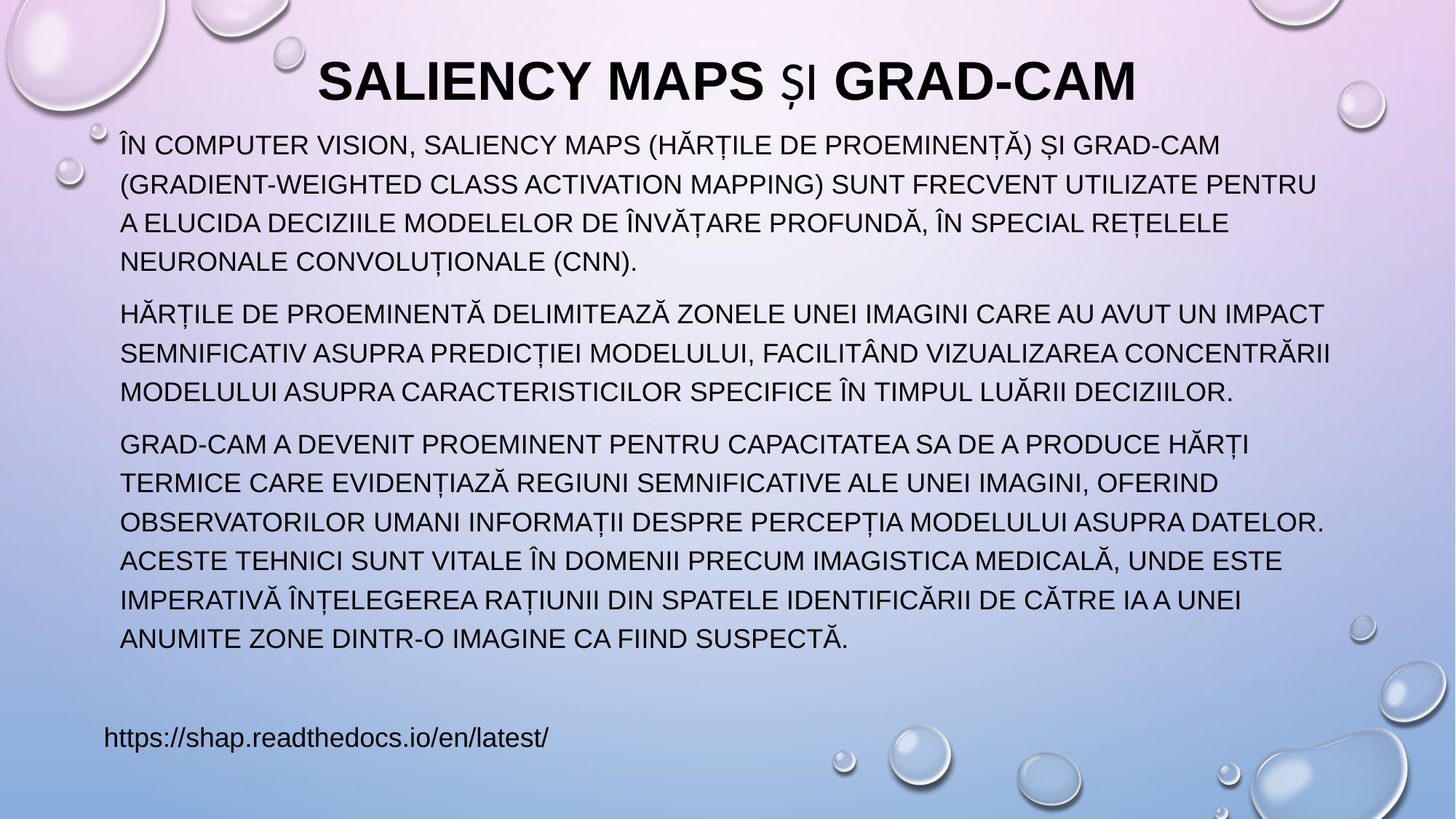

# Saliency Maps și Grad-CAM
În computer vision, saliency maps (hărțile de proeminență) și Grad-CAM (Gradient-weighted Class Activation Mapping) sunt frecvent utilizate pentru a elucida deciziile modelelor de învățare profundă, în special rețelele neuronale convoluționale (CNN).
Hărțile de proeminentă delimitează zonele unei imagini care au avut un impact semnificativ asupra predicției modelului, facilitând vizualizarea concentrării modelului asupra caracteristicilor specifice în timpul luării deciziilor.
Grad-CAM a devenit proeminent pentru capacitatea sa de a produce hărți termice care evidențiază regiuni semnificative ale unei imagini, oferind observatorilor umani informații despre percepția modelului asupra datelor. Aceste tehnici sunt vitale în domenii precum imagistica medicală, unde este imperativă înțelegerea rațiunii din spatele identificării de către IA a unei anumite zone dintr-o imagine ca fiind suspectă.
https://shap.readthedocs.io/en/latest/